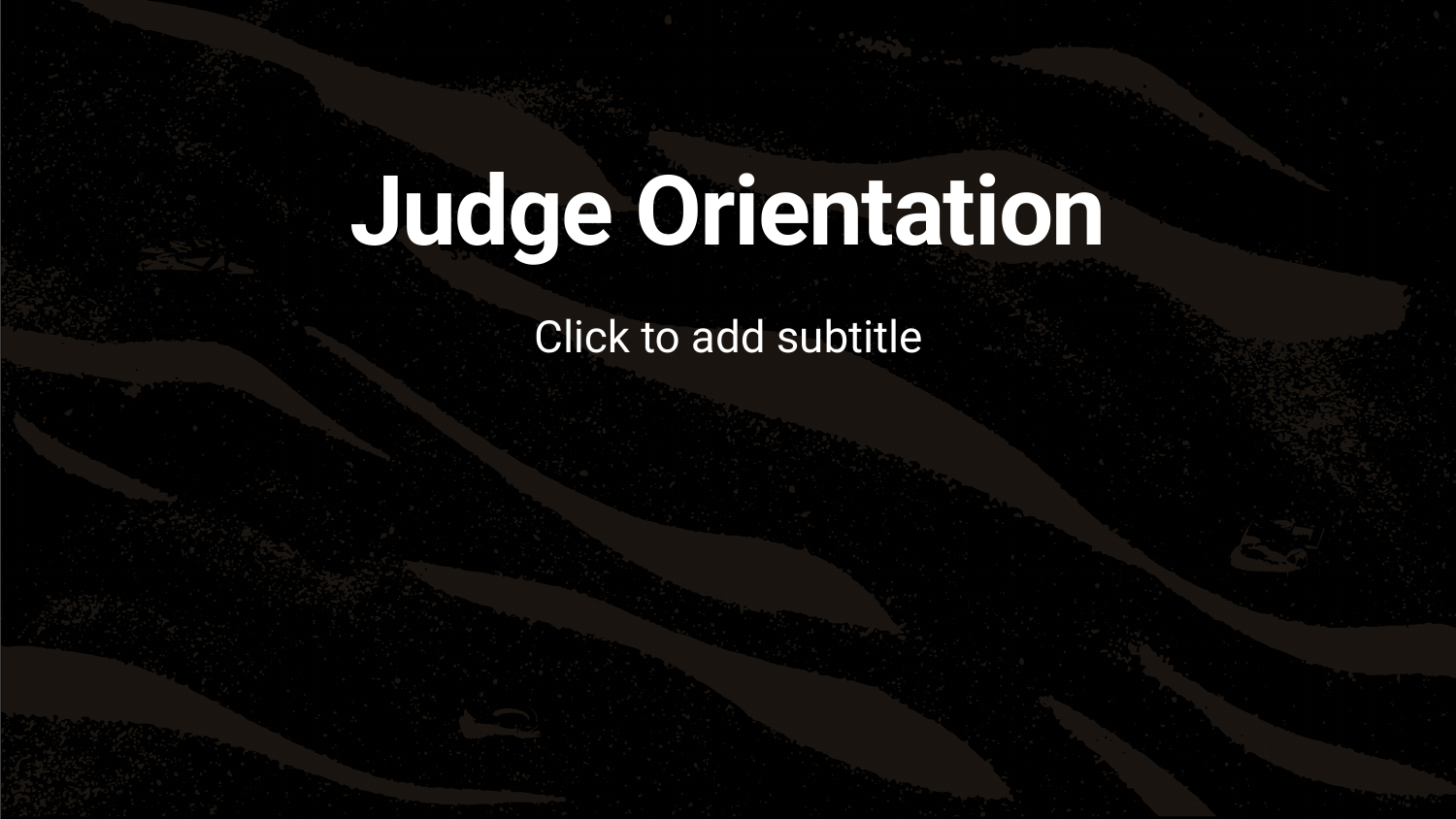

# Judge Orientation
Click to add subtitle